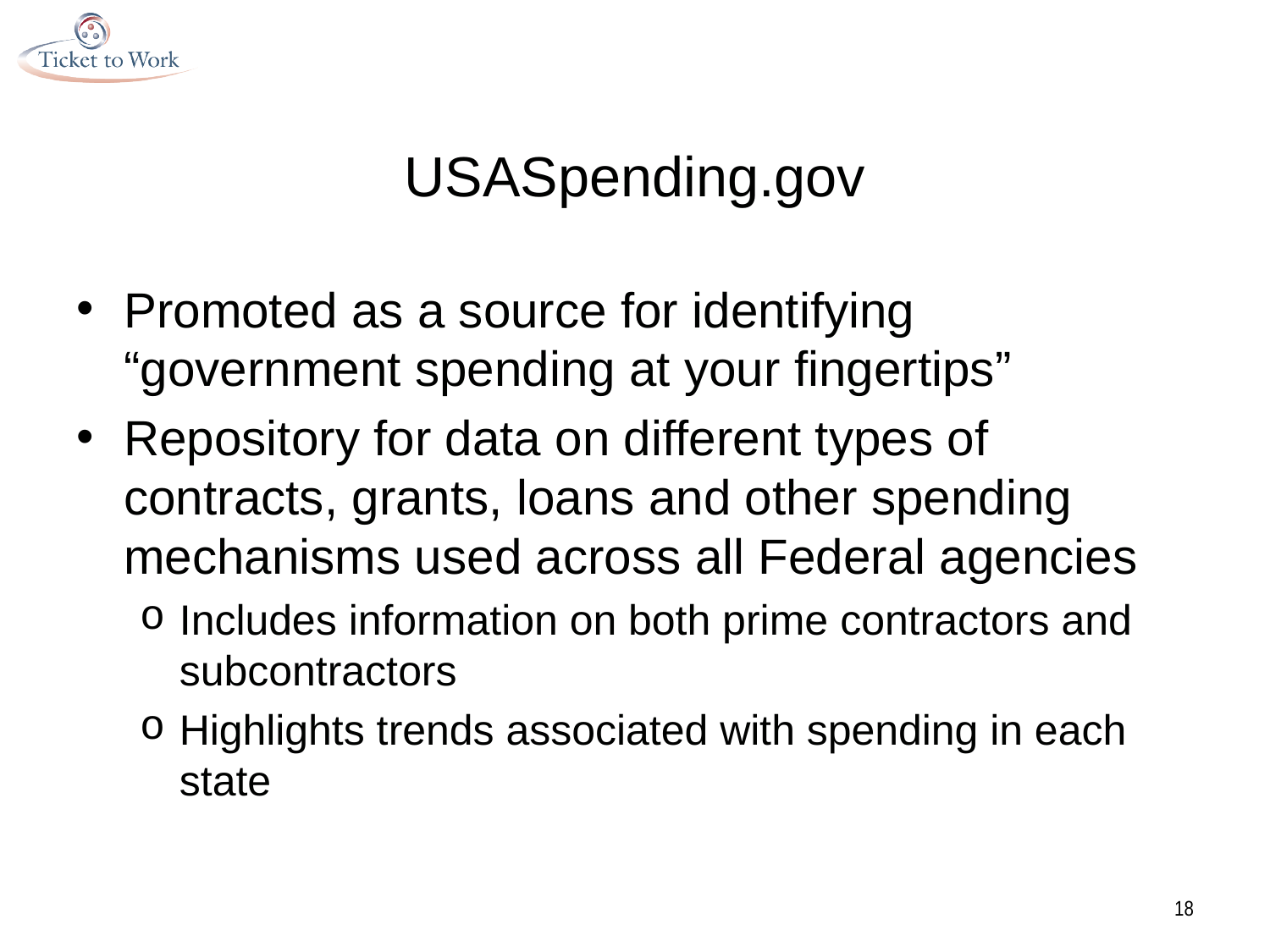

# USASpending.gov
Promoted as a source for identifying “government spending at your fingertips”
Repository for data on different types of contracts, grants, loans and other spending mechanisms used across all Federal agencies
Includes information on both prime contractors and subcontractors
Highlights trends associated with spending in each state
18